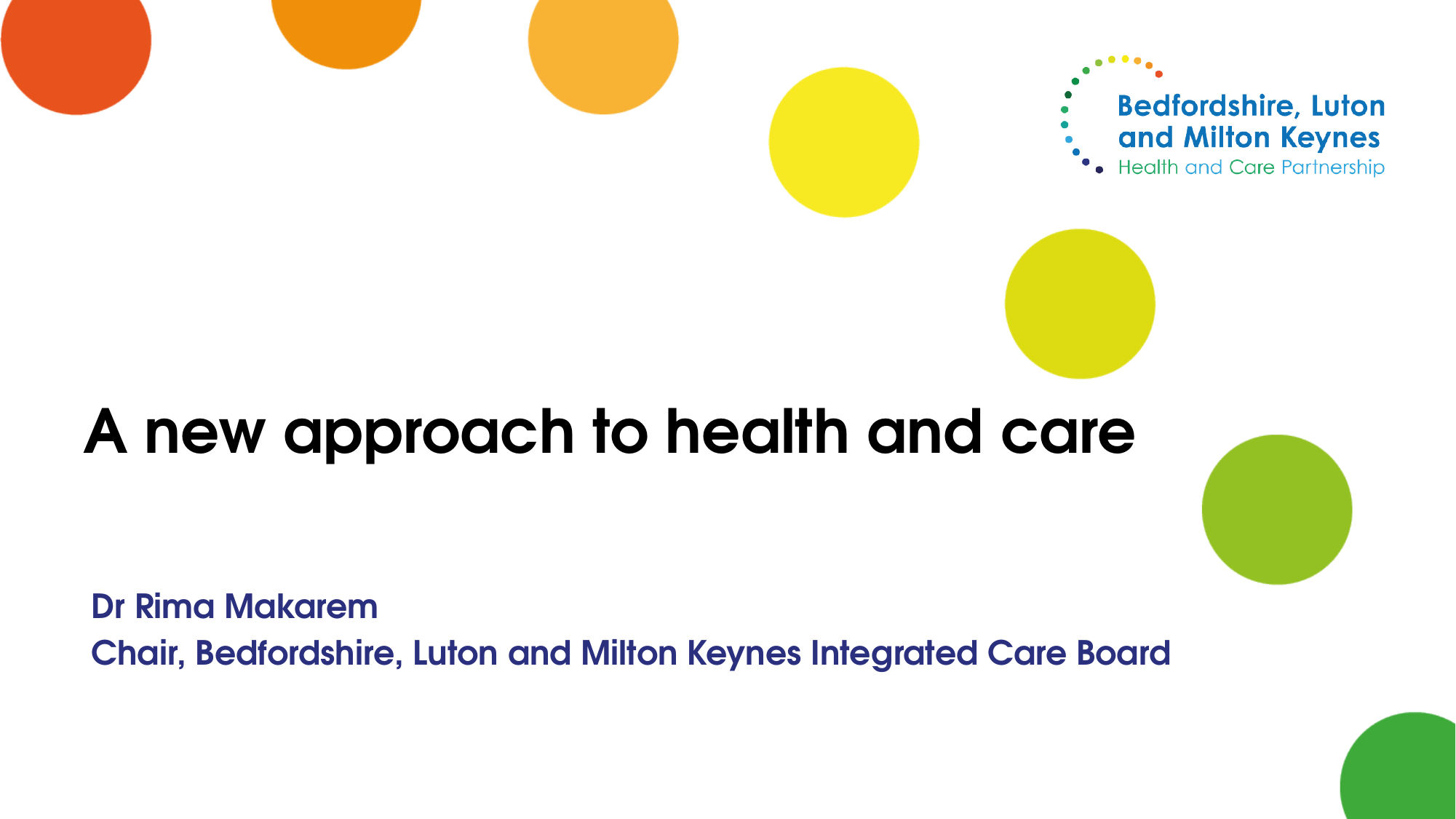

A new approach to health and care

Dr Rima Makarem
Chair, Bedfordshire, Luton and Milton Keynes Integrated Care Board
1